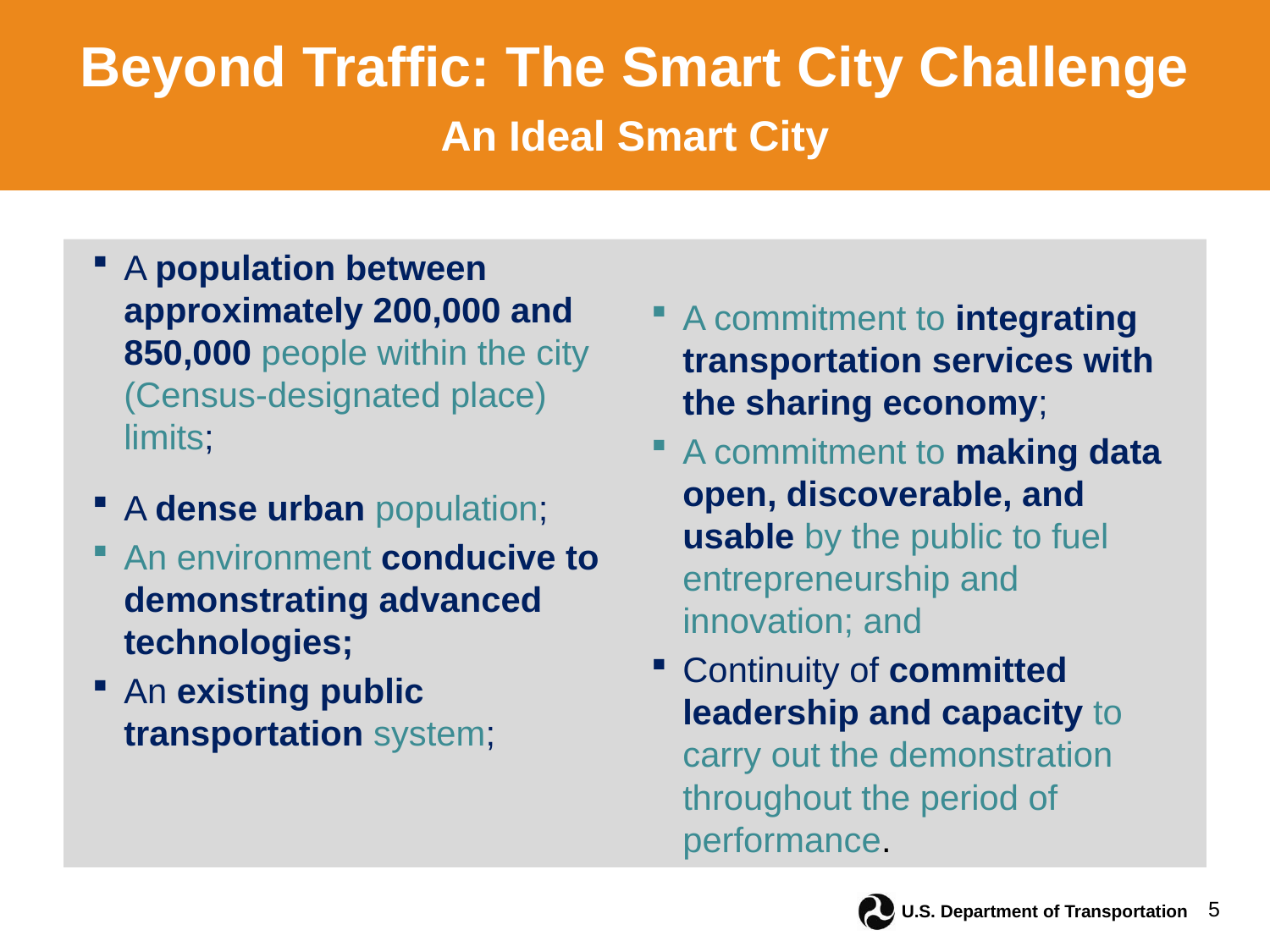

Beyond Traffic: The Smart City Challenge
An Ideal Smart City
A population between approximately 200,000 and 850,000 people within the city (Census-designated place) limits;
A dense urban population;
An environment conducive to demonstrating advanced technologies;
An existing public transportation system;

A commitment to integrating transportation services with the sharing economy;
A commitment to making data open, discoverable, and usable by the public to fuel entrepreneurship and innovation; and
Continuity of committed leadership and capacity to carry out the demonstration throughout the period of performance.